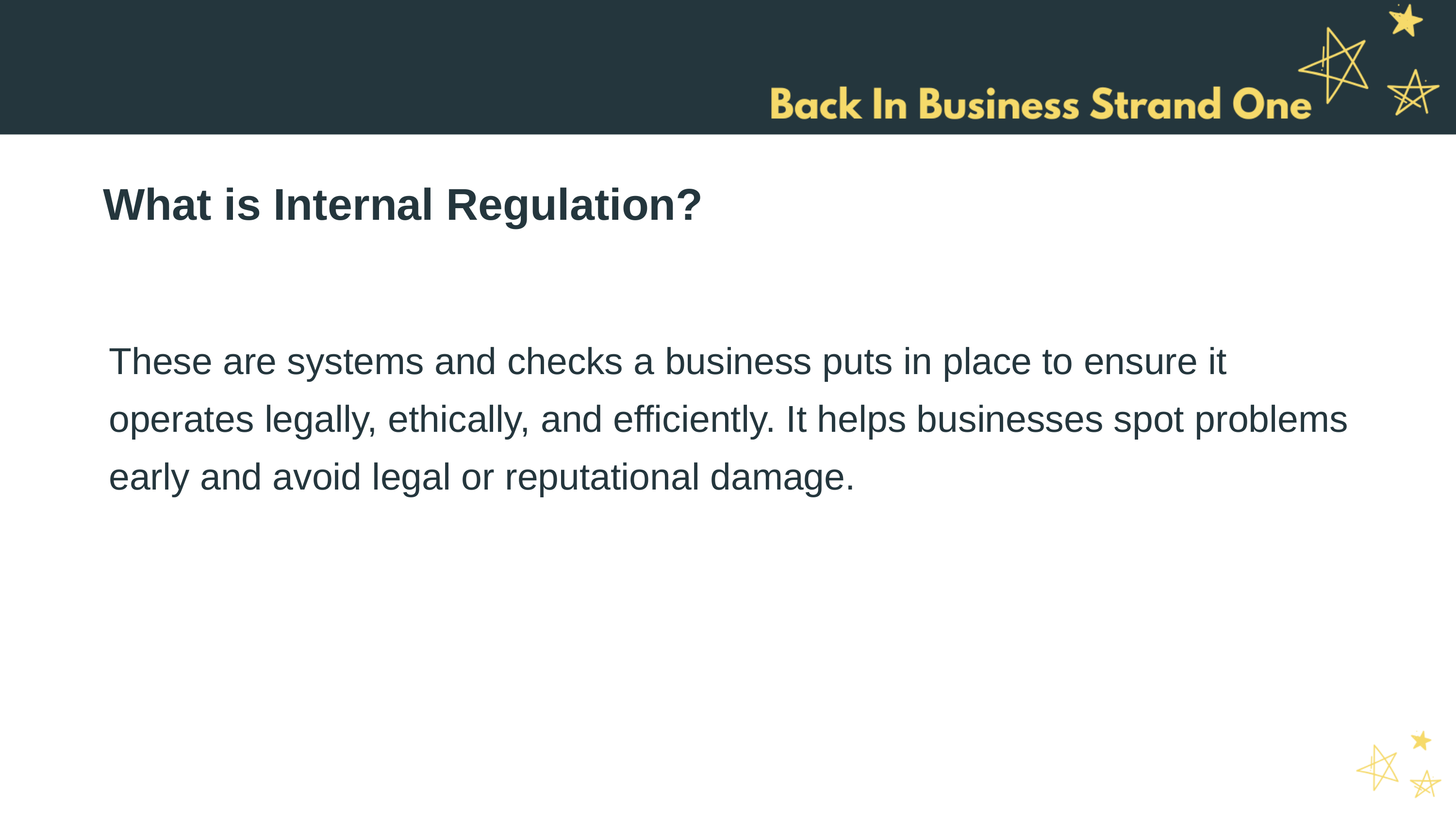

What is Internal Regulation?
These are systems and checks a business puts in place to ensure it operates legally, ethically, and efficiently. It helps businesses spot problems early and avoid legal or reputational damage.